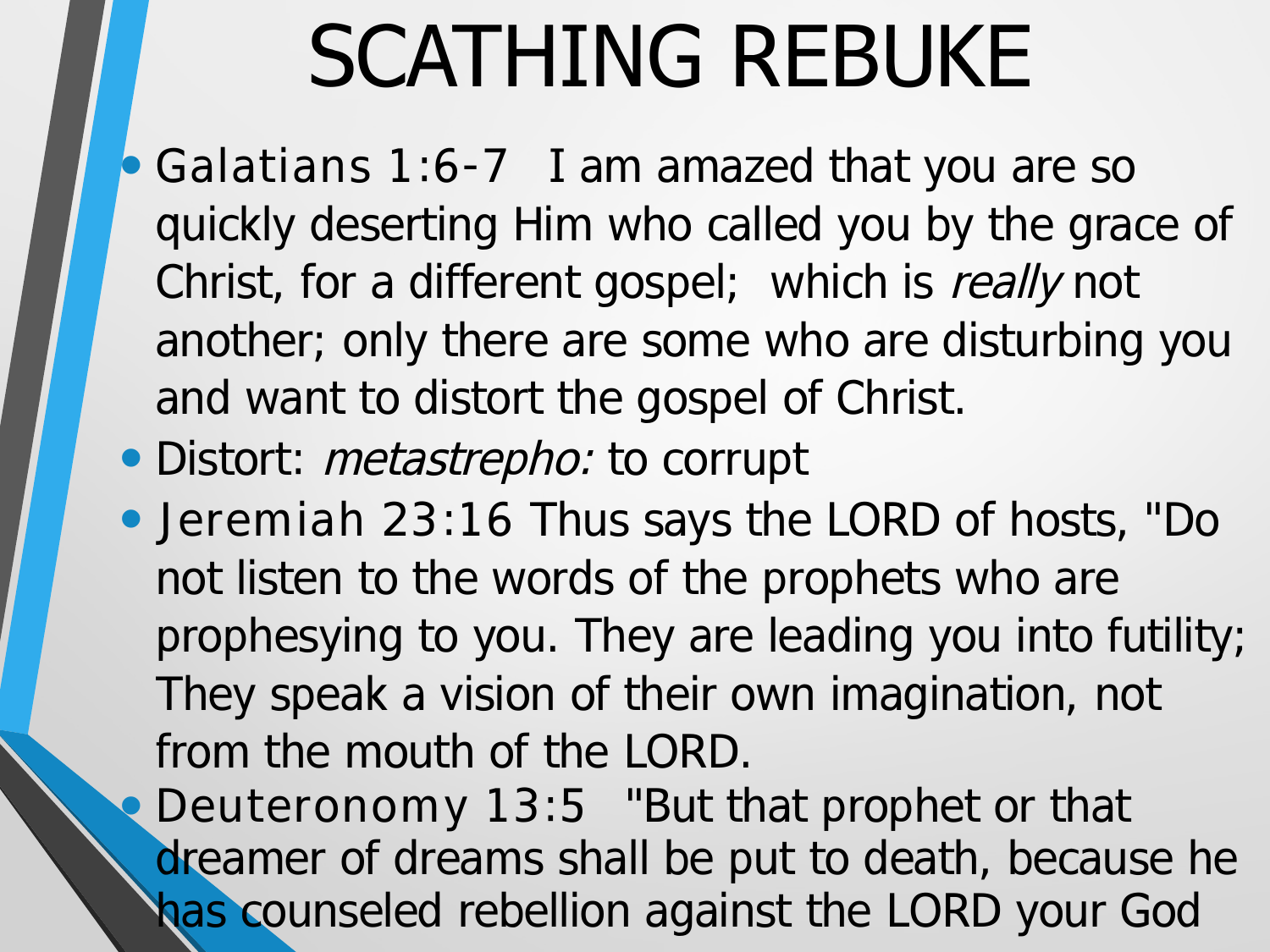

# SCATHING REBUKE
Galatians 1:6-7   I am amazed that you are so quickly deserting Him who called you by the grace of Christ, for a different gospel;  which is really not another; only there are some who are disturbing you and want to distort the gospel of Christ.
Distort: metastrepho: to corrupt
Jeremiah 23:16 Thus says the LORD of hosts, "Do not listen to the words of the prophets who are prophesying to you. They are leading you into futility; They speak a vision of their own imagination, not from the mouth of the LORD.
Deuteronomy 13:5   "But that prophet or that dreamer of dreams shall be put to death, because he has counseled rebellion against the LORD your God